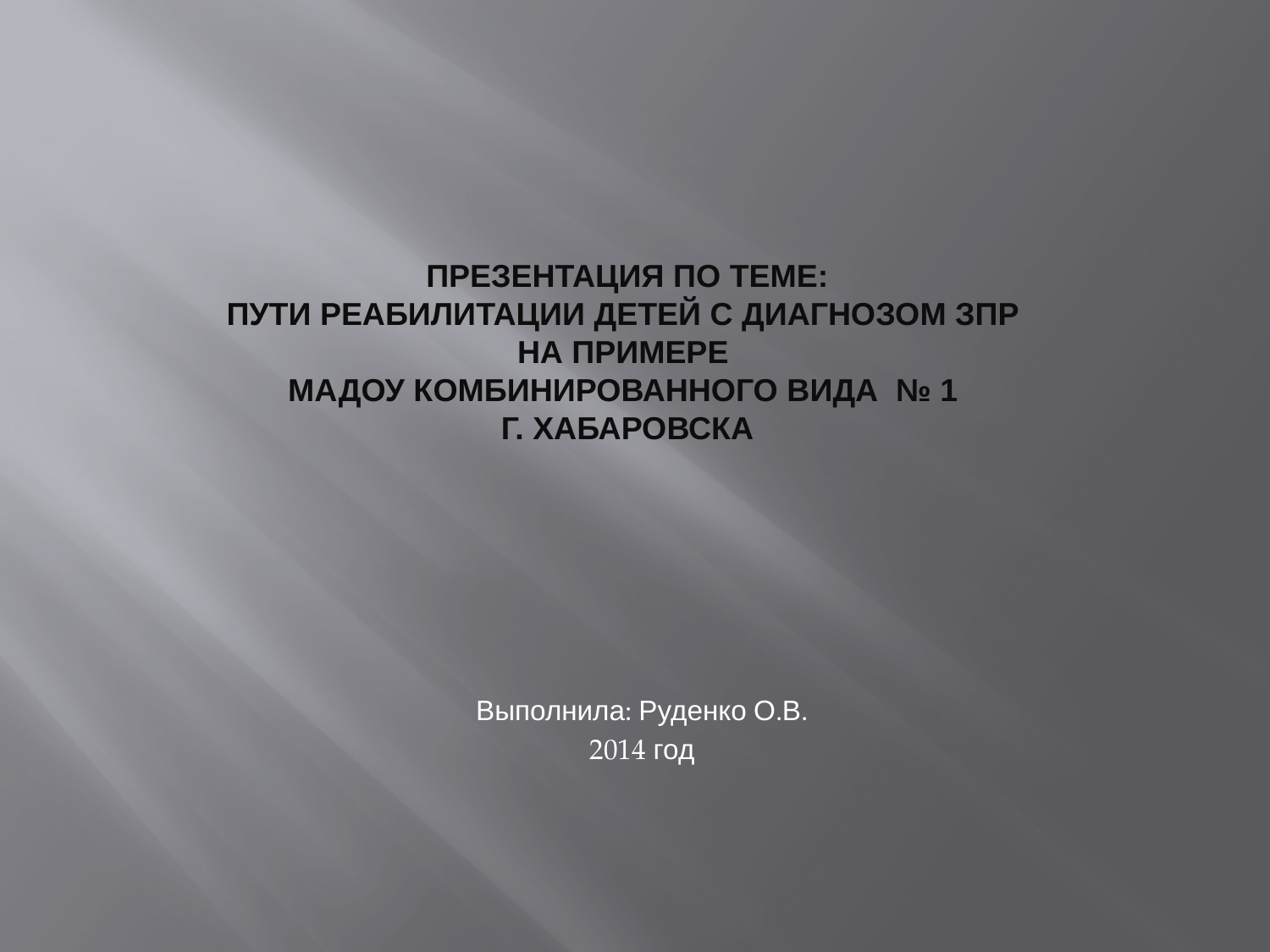

# Презентация по теме: Пути реабилитации детей с диагнозом ЗПр на примере МАДОУ комбинированного вида  № 1 г. Хабаровска
Выполнила: Руденко О.В.
2014 год